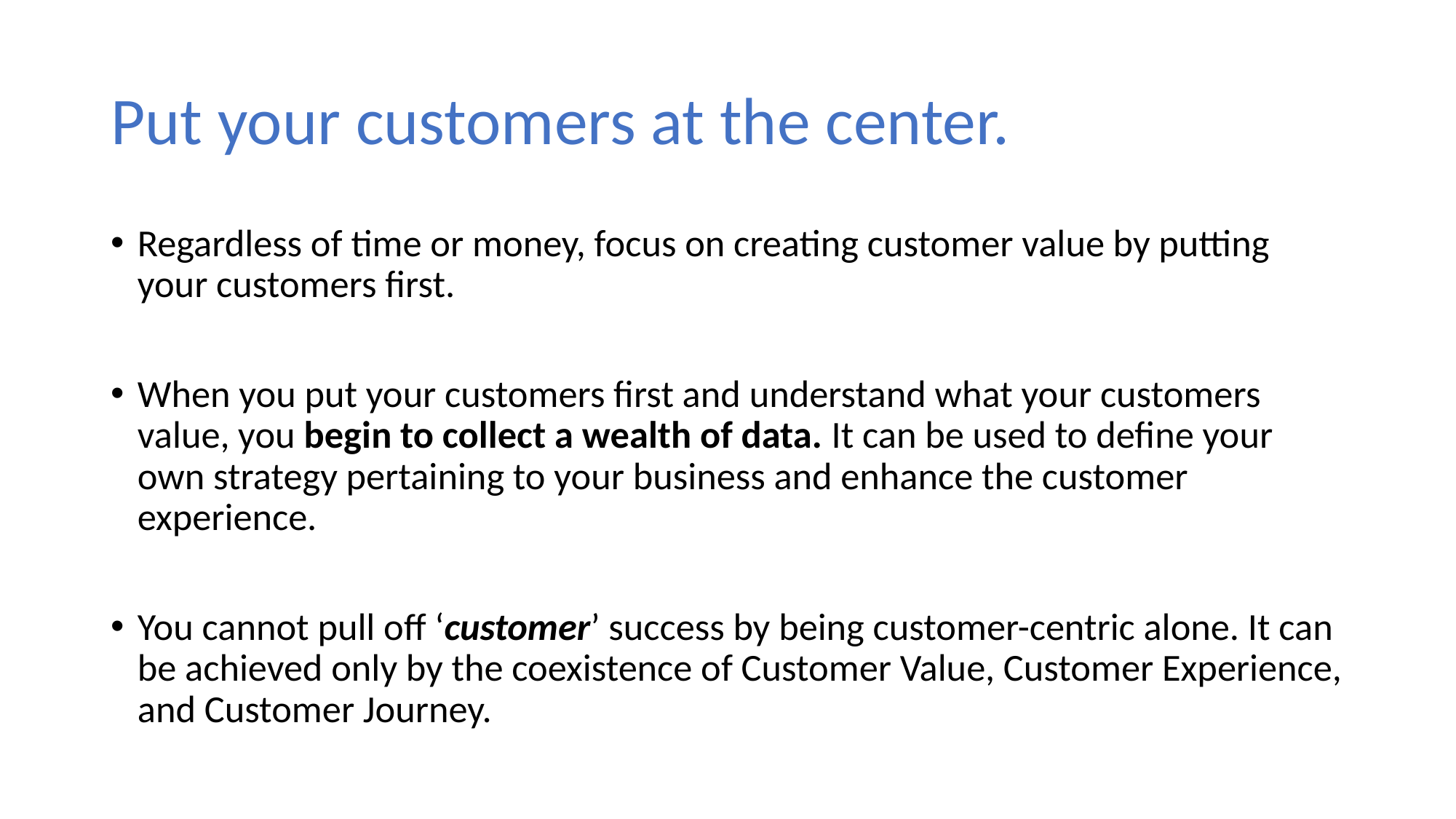

# Put your customers at the center.
Regardless of time or money, focus on creating customer value by putting your customers first.

When you put your customers first and understand what your customers value, you begin to collect a wealth of data. It can be used to define your own strategy pertaining to your business and enhance the customer experience.

You cannot pull off ‘customer’ success by being customer-centric alone. It can be achieved only by the coexistence of Customer Value, Customer Experience, and Customer Journey.